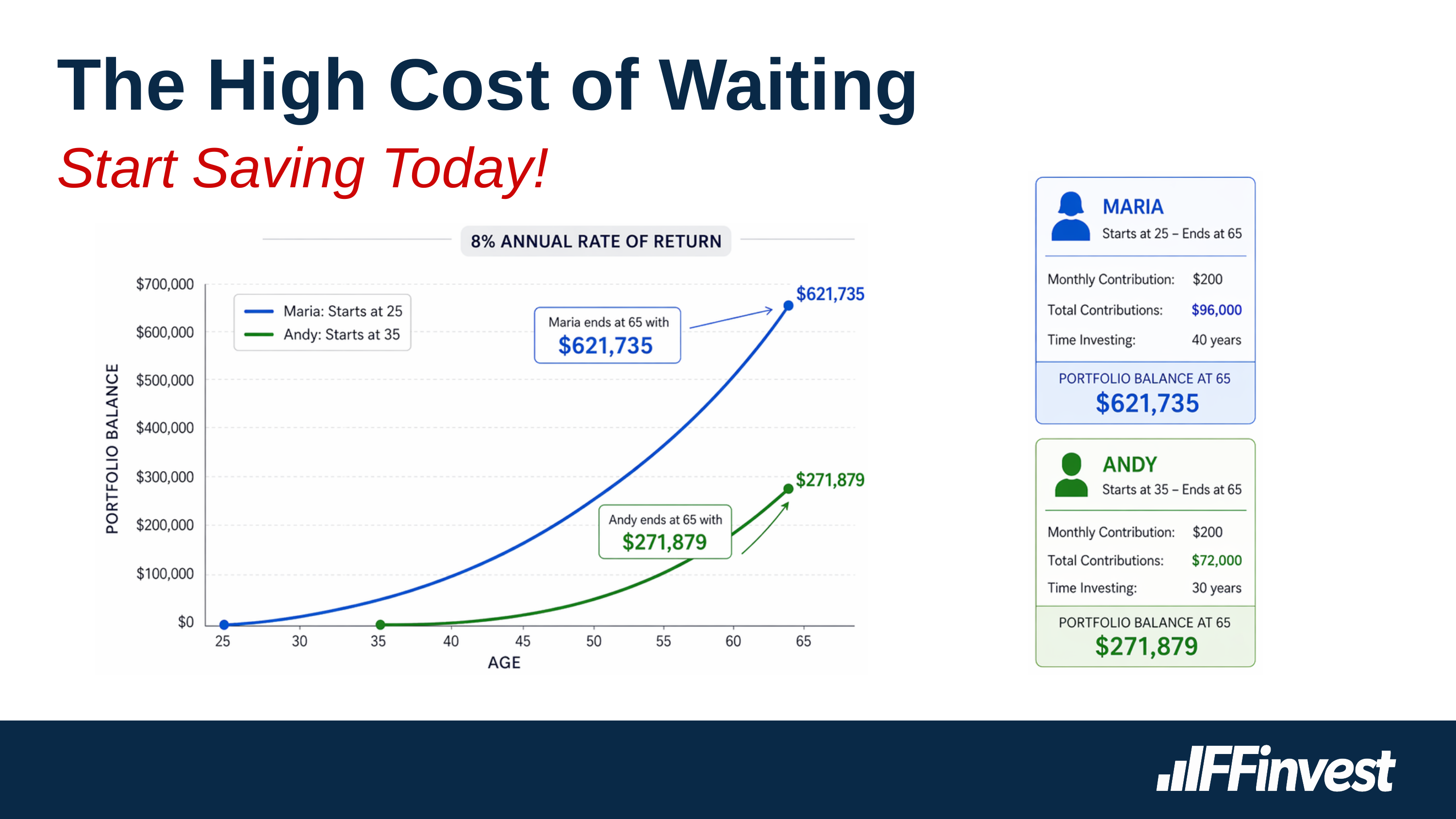

The High Cost of Waiting
Start Saving Today!